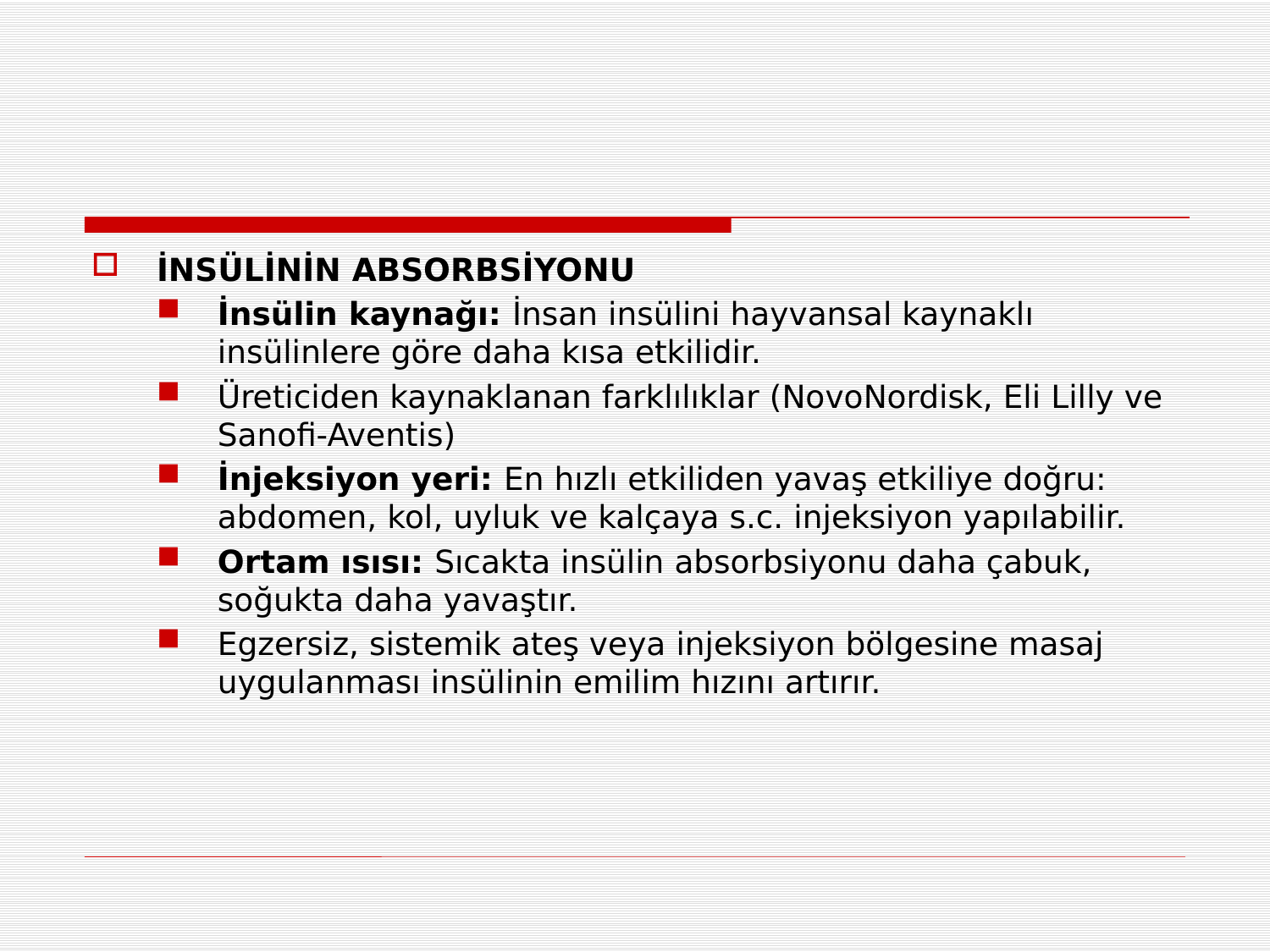

#
İNSÜLİNİN ABSORBSİYONU
İnsülin kaynağı: İnsan insülini hayvansal kaynaklı insülinlere göre daha kısa etkilidir.
Üreticiden kaynaklanan farklılıklar (NovoNordisk, Eli Lilly ve Sanofi-Aventis)
İnjeksiyon yeri: En hızlı etkiliden yavaş etkiliye doğru: abdomen, kol, uyluk ve kalçaya s.c. injeksiyon yapılabilir.
Ortam ısısı: Sıcakta insülin absorbsiyonu daha çabuk, soğukta daha yavaştır.
Egzersiz, sistemik ateş veya injeksiyon bölgesine masaj uygulanması insülinin emilim hızını artırır.